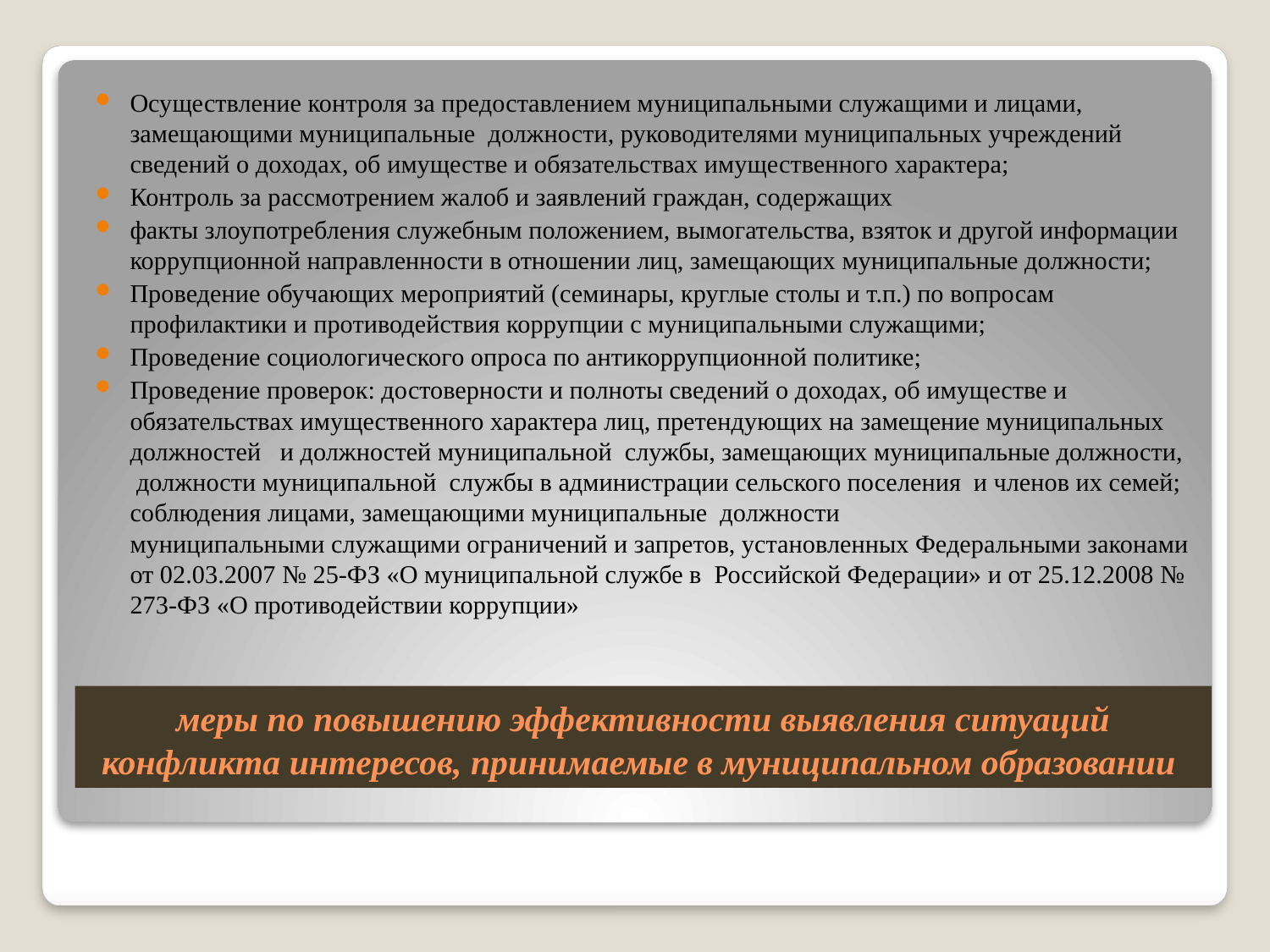

Осуществление контроля за предоставлением муниципальными служащими и лицами, замещающими муниципальные  должности, руководителями муниципальных учреждений сведений о доходах, об имуществе и обязательствах имущественного характера;
Контроль за рассмотрением жалоб и заявлений граждан, содержащих
факты злоупотребления служебным положением, вымогательства, взяток и другой информации коррупционной направленности в отношении лиц, замещающих муниципальные должности;
Проведение обучающих мероприятий (семинары, круглые столы и т.п.) по вопросам профилактики и противодействия коррупции с муниципальными служащими;
Проведение социологического опроса по антикоррупционной политике;
Проведение проверок: достоверности и полноты сведений о доходах, об имуществе и обязательствах имущественного характера лиц, претендующих на замещение муниципальных должностей   и должностей муниципальной  службы, замещающих муниципальные должности,  должности муниципальной  службы в администрации сельского поселения  и членов их семей; соблюдения лицами, замещающими муниципальные  должности муниципальными служащими ограничений и запретов, установленных Федеральными законами от 02.03.2007 № 25-ФЗ «О муниципальной службе в  Российской Федерации» и от 25.12.2008 № 273-ФЗ «О противодействии коррупции»

# меры по повышению эффективности выявления ситуаций конфликта интересов, принимаемые в муниципальном образовании